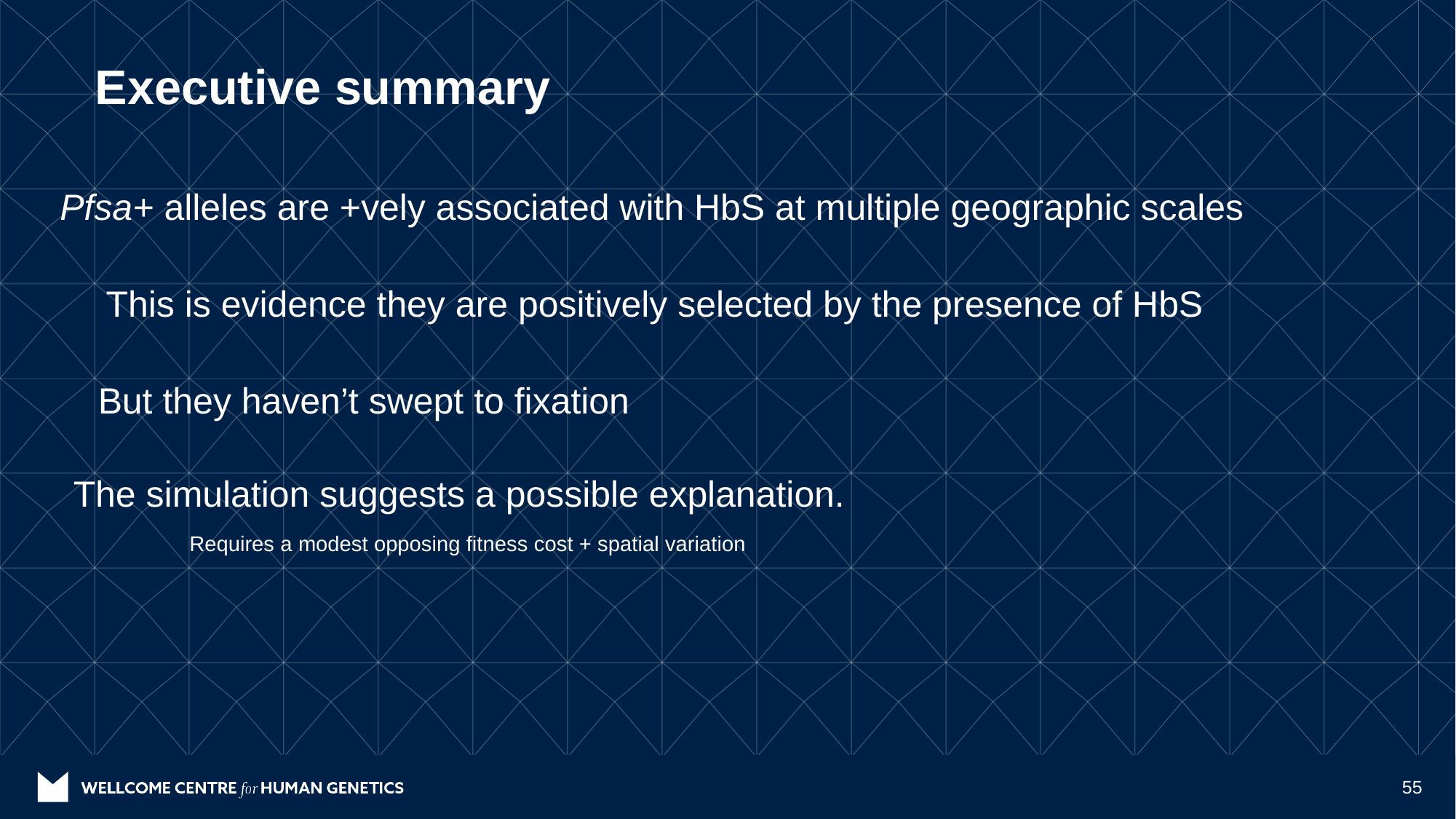

# Executive summary
Pfsa+ alleles are +vely associated with HbS at multiple geographic scales
This is evidence they are positively selected by the presence of HbS
But they haven’t swept to fixation
The simulation suggests a possible explanation.
Requires a modest opposing fitness cost + spatial variation
55